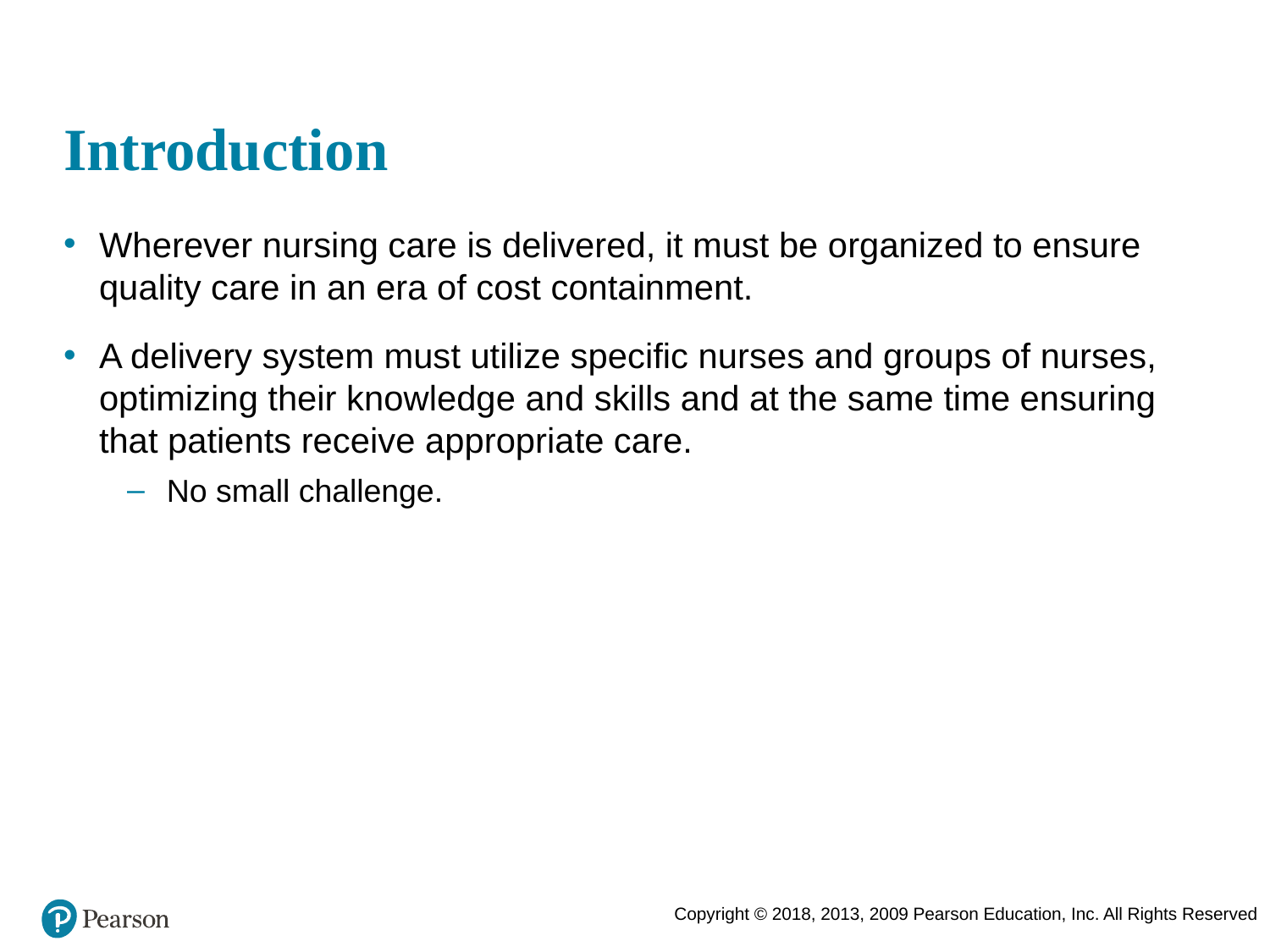

# Introduction
Wherever nursing care is delivered, it must be organized to ensure quality care in an era of cost containment.
A delivery system must utilize specific nurses and groups of nurses, optimizing their knowledge and skills and at the same time ensuring that patients receive appropriate care.
No small challenge.